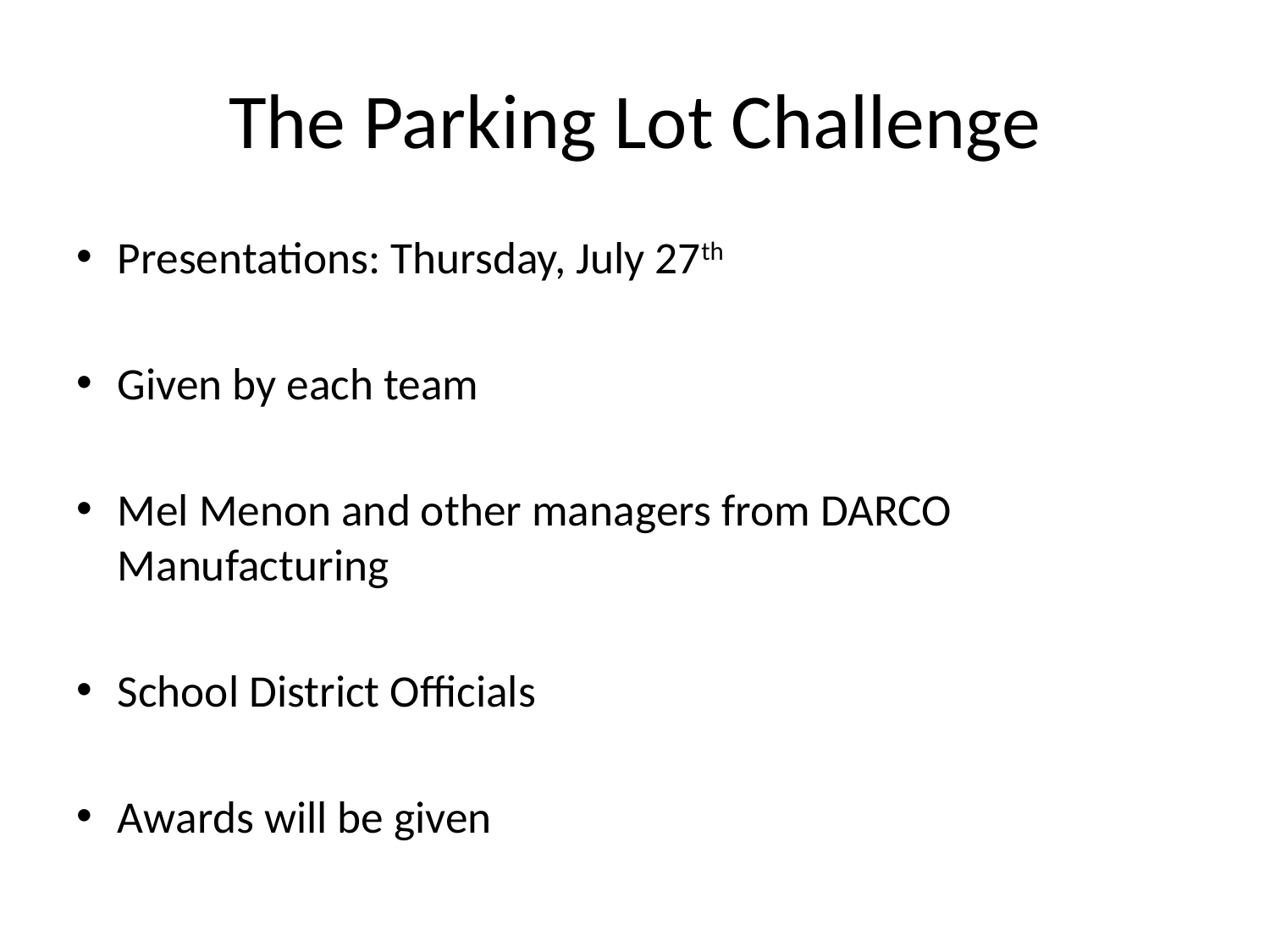

# The Parking Lot Challenge
Presentations: Thursday, July 27th

Given by each team

Mel Menon and other managers from DARCO Manufacturing

School District Officials

Awards will be given